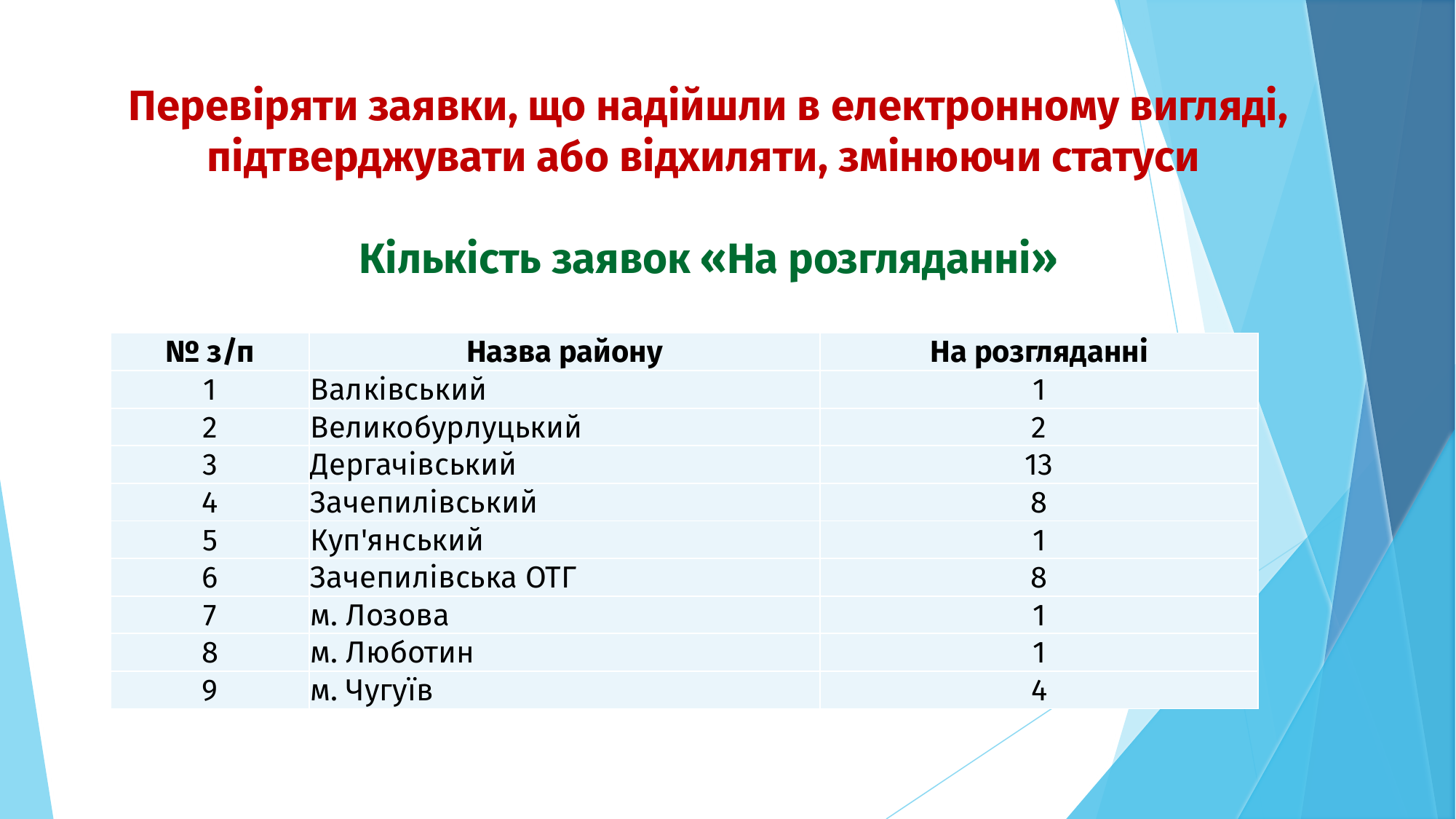

# Перевіряти заявки, що надійшли в електронному вигляді, підтверджувати або відхиляти, змінюючи статуси Кількість заявок «На розгляданні»
| № з/п | Назва району | На розгляданні |
| --- | --- | --- |
| 1 | Валківський | 1 |
| 2 | Великобурлуцький | 2 |
| 3 | Дергачівський | 13 |
| 4 | Зачепилівський | 8 |
| 5 | Куп'янський | 1 |
| 6 | Зачепилівська ОТГ | 8 |
| 7 | м. Лозова | 1 |
| 8 | м. Люботин | 1 |
| 9 | м. Чугуїв | 4 |